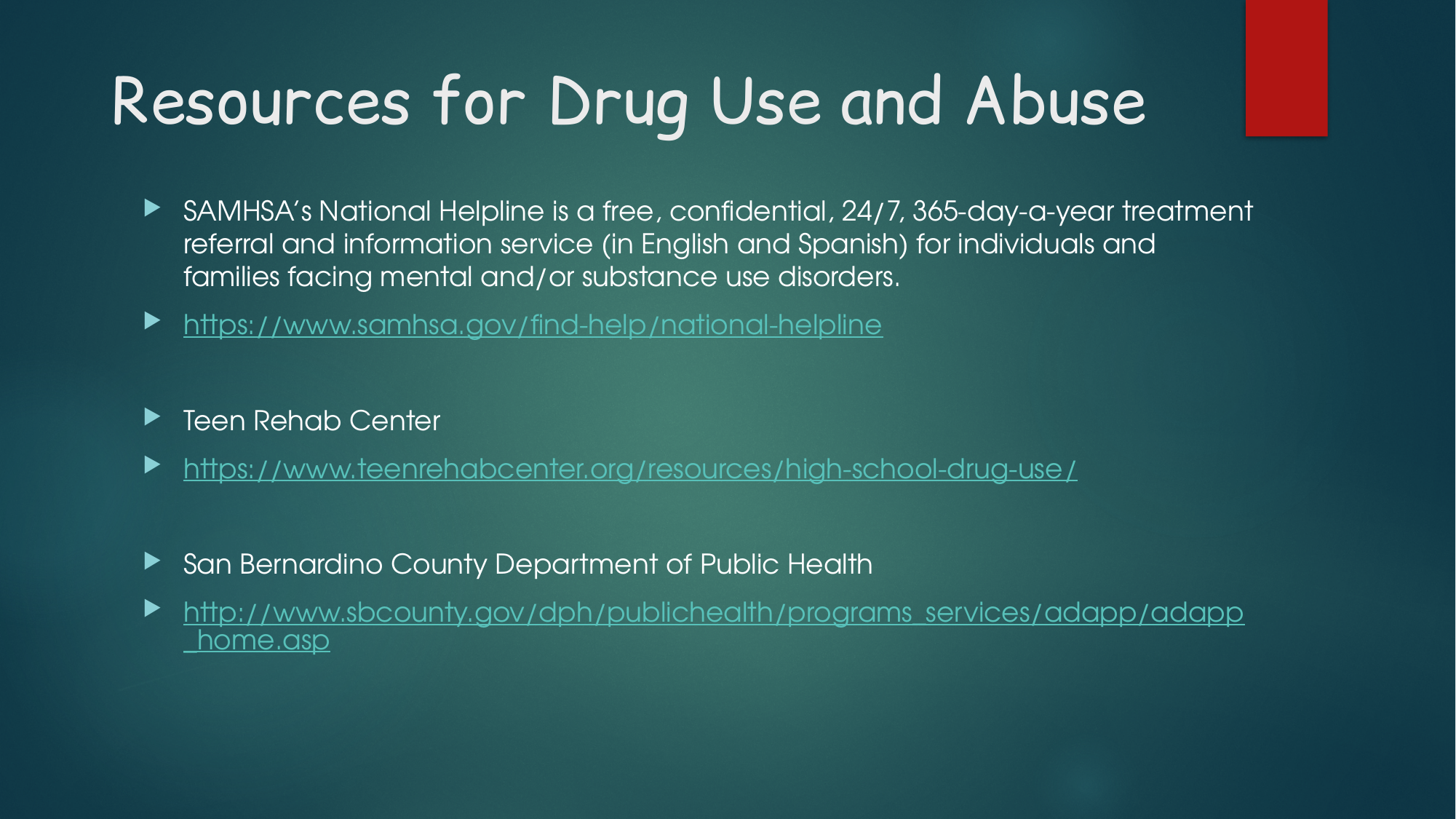

# Resources for Drug Use and Abuse
SAMHSA’s National Helpline is a free, confidential, 24/7, 365-day-a-year treatment referral and information service (in English and Spanish) for individuals and families facing mental and/or substance use disorders.
https://www.samhsa.gov/find-help/national-helpline

Teen Rehab Center
https://www.teenrehabcenter.org/resources/high-school-drug-use/

San Bernardino County Department of Public Health
http://www.sbcounty.gov/dph/publichealth/programs_services/adapp/adapp_home.asp